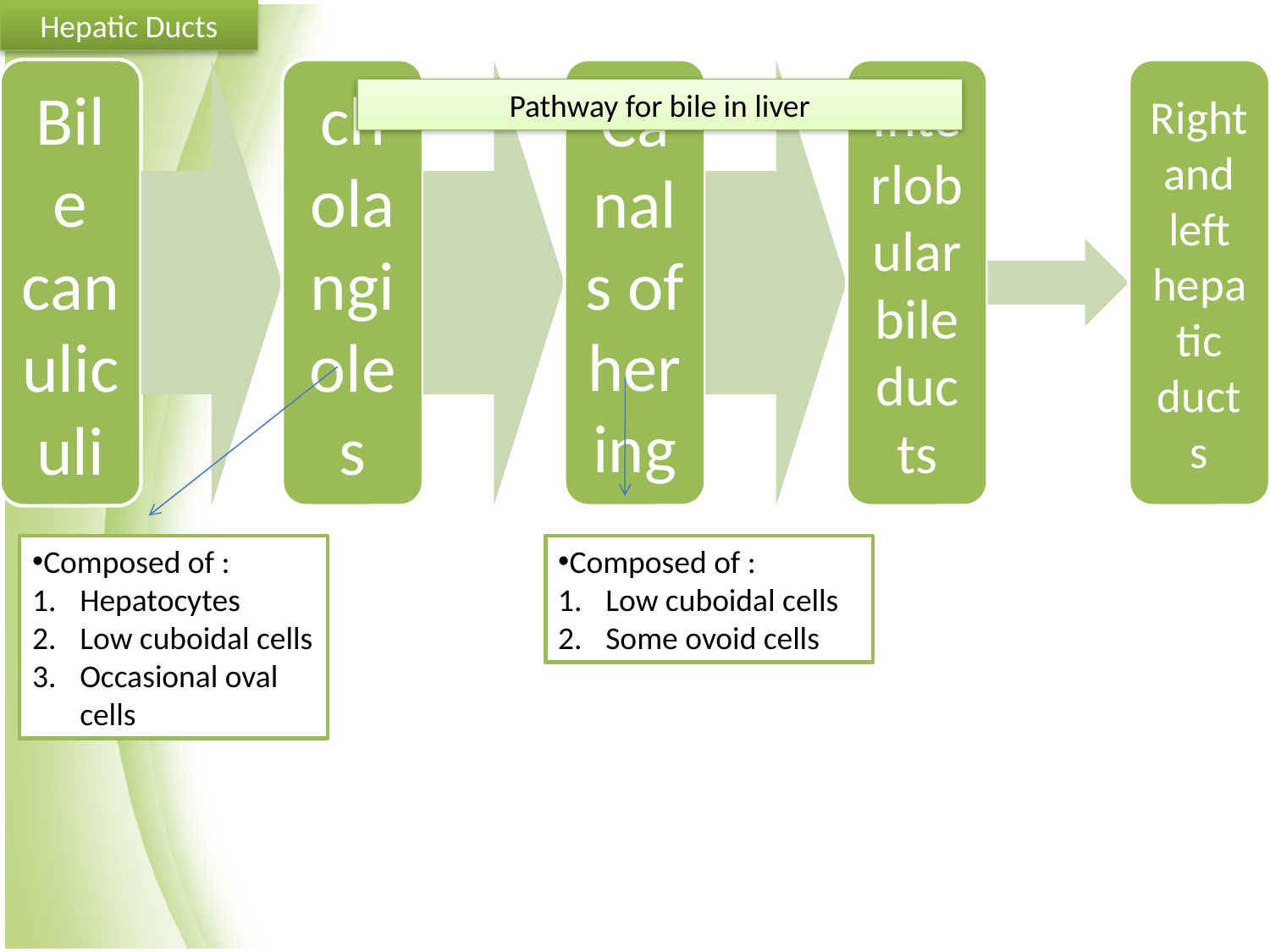

Hepatic Ducts
Bile canuliculi
cholangioles
Canals of hering
Interlobular bile ducts
Right and left hepatic ducts
Pathway for bile in liver
Composed of :
Hepatocytes
Low cuboidal cells
Occasional oval cells
Composed of :
Low cuboidal cells
Some ovoid cells